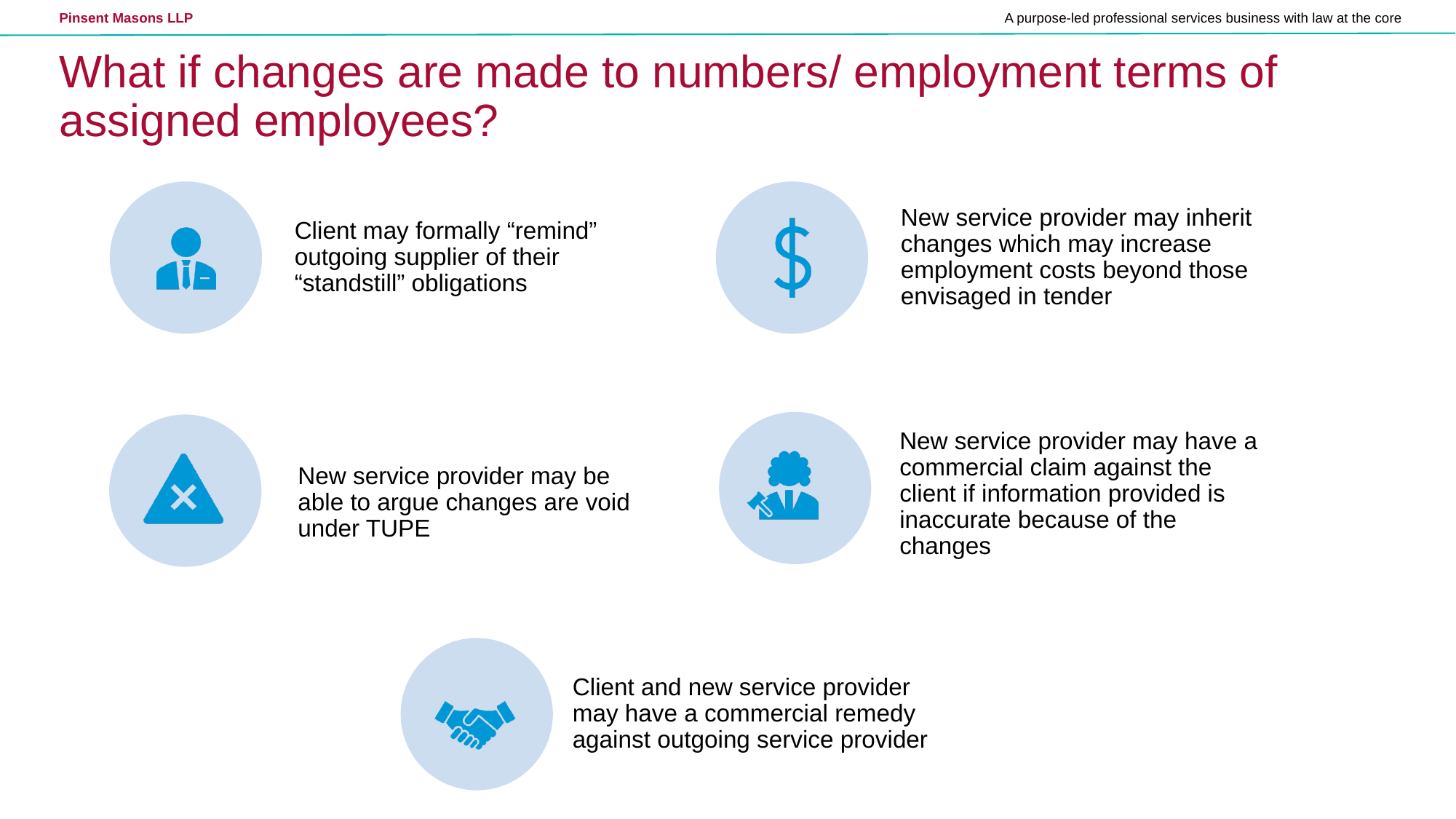

# What if changes are made to numbers/ employment terms of assigned employees?
Client may formally “remind” outgoing supplier of their “standstill” obligations
New service provider may inherit changes which may increase employment costs beyond those envisaged in tender
New service provider may be able to argue changes are void under TUPE
New service provider may have a commercial claim against the client if information provided is inaccurate because of the changes
Client and new service provider may have a commercial remedy against outgoing service provider